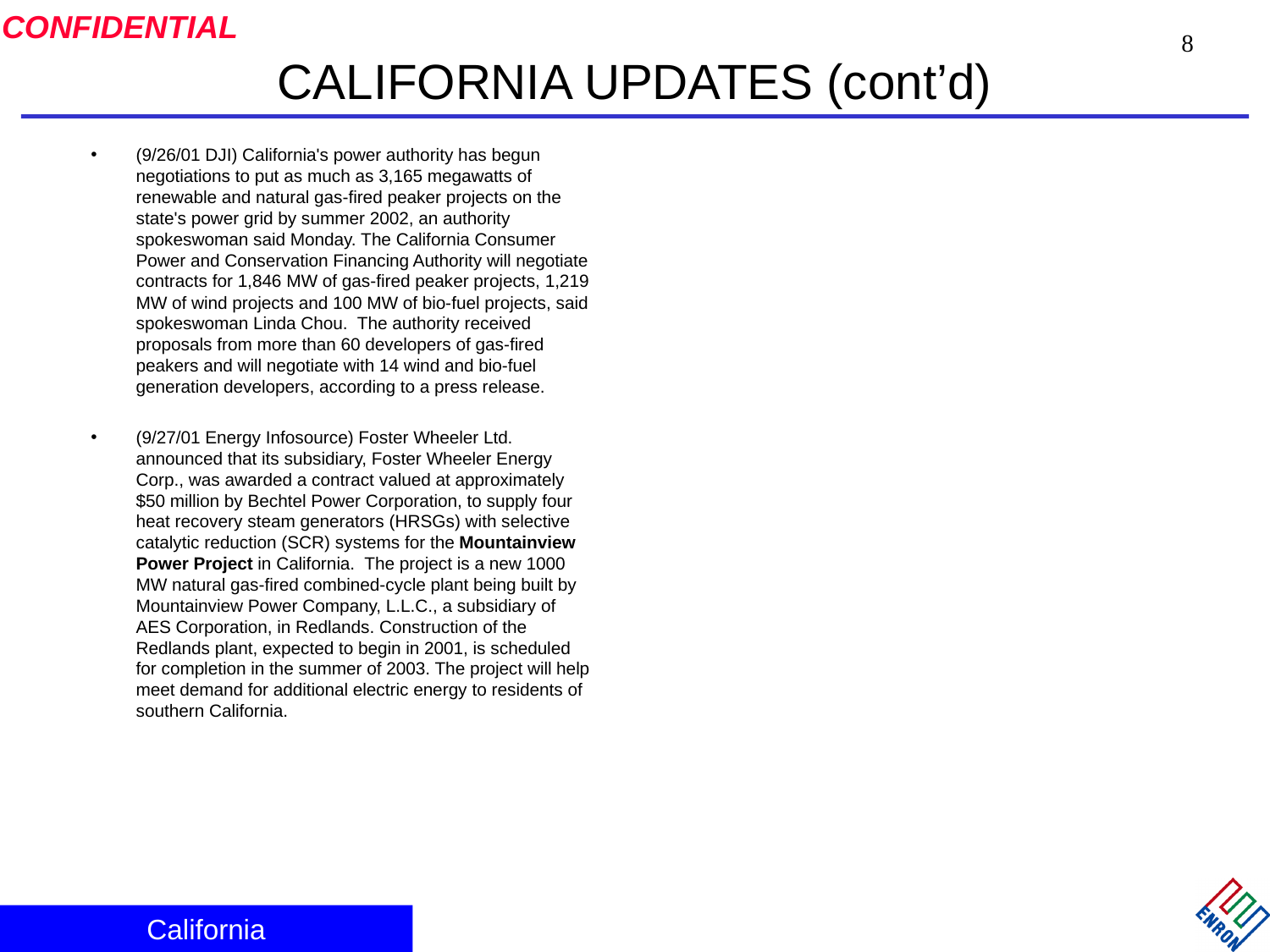

8
# CALIFORNIA UPDATES (cont’d)

(9/26/01 DJI) California's power authority has begun negotiations to put as much as 3,165 megawatts of renewable and natural gas-fired peaker projects on the state's power grid by summer 2002, an authority spokeswoman said Monday. The California Consumer Power and Conservation Financing Authority will negotiate contracts for 1,846 MW of gas-fired peaker projects, 1,219 MW of wind projects and 100 MW of bio-fuel projects, said spokeswoman Linda Chou.  The authority received proposals from more than 60 developers of gas-fired peakers and will negotiate with 14 wind and bio-fuel generation developers, according to a press release.

(9/27/01 Energy Infosource) Foster Wheeler Ltd. announced that its subsidiary, Foster Wheeler Energy Corp., was awarded a contract valued at approximately $50 million by Bechtel Power Corporation, to supply four heat recovery steam generators (HRSGs) with selective catalytic reduction (SCR) systems for the Mountainview Power Project in California.  The project is a new 1000 MW natural gas-fired combined-cycle plant being built by Mountainview Power Company, L.L.C., a subsidiary of AES Corporation, in Redlands. Construction of the Redlands plant, expected to begin in 2001, is scheduled for completion in the summer of 2003. The project will help meet demand for additional electric energy to residents of southern California.
California